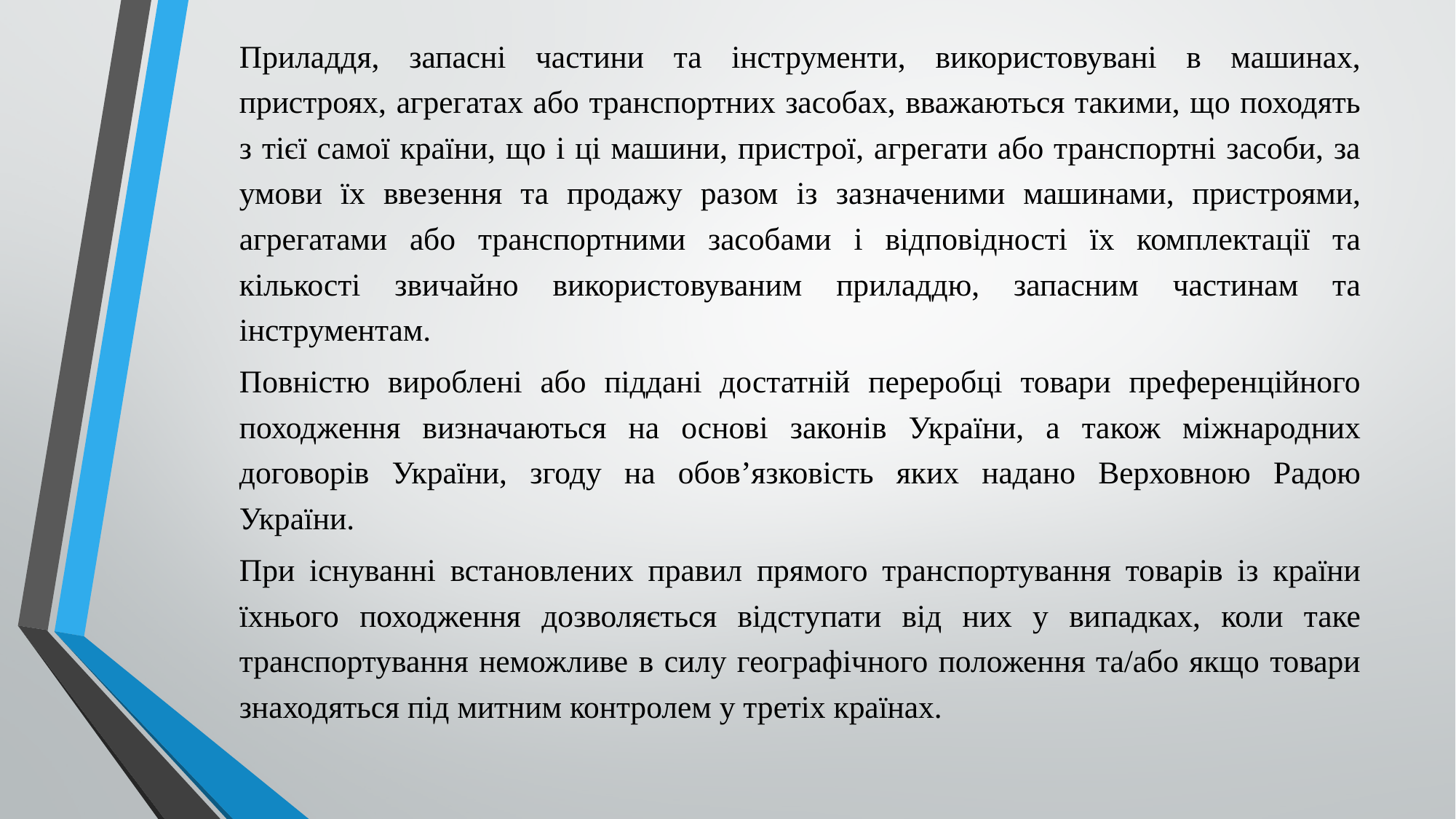

Приладдя, запасні частини та інструменти, використовувані в машинах, пристроях, агрегатах або транспортних засобах, вважаються такими, що походять з тієї самої країни, що і ці машини, пристрої, агрегати або транспортні засоби, за умови їх ввезення та продажу разом із зазначеними машинами, пристроями, агрегатами або транспортними засобами і відповідності їх комплектації та кількості звичайно використовуваним приладдю, запасним частинам та інструментам.
Повністю вироблені або піддані достатній переробці товари преференційного походження визначаються на основі законів України, а також міжнародних договорів України, згоду на обов’язковість яких надано Верховною Радою України.
При існуванні встановлених правил прямого транспортування товарів із країни їхнього походження дозволяється відступати від них у випадках, коли таке транспортування неможливе в силу географічного положення та/або якщо товари знаходяться під митним контролем у третіх країнах.